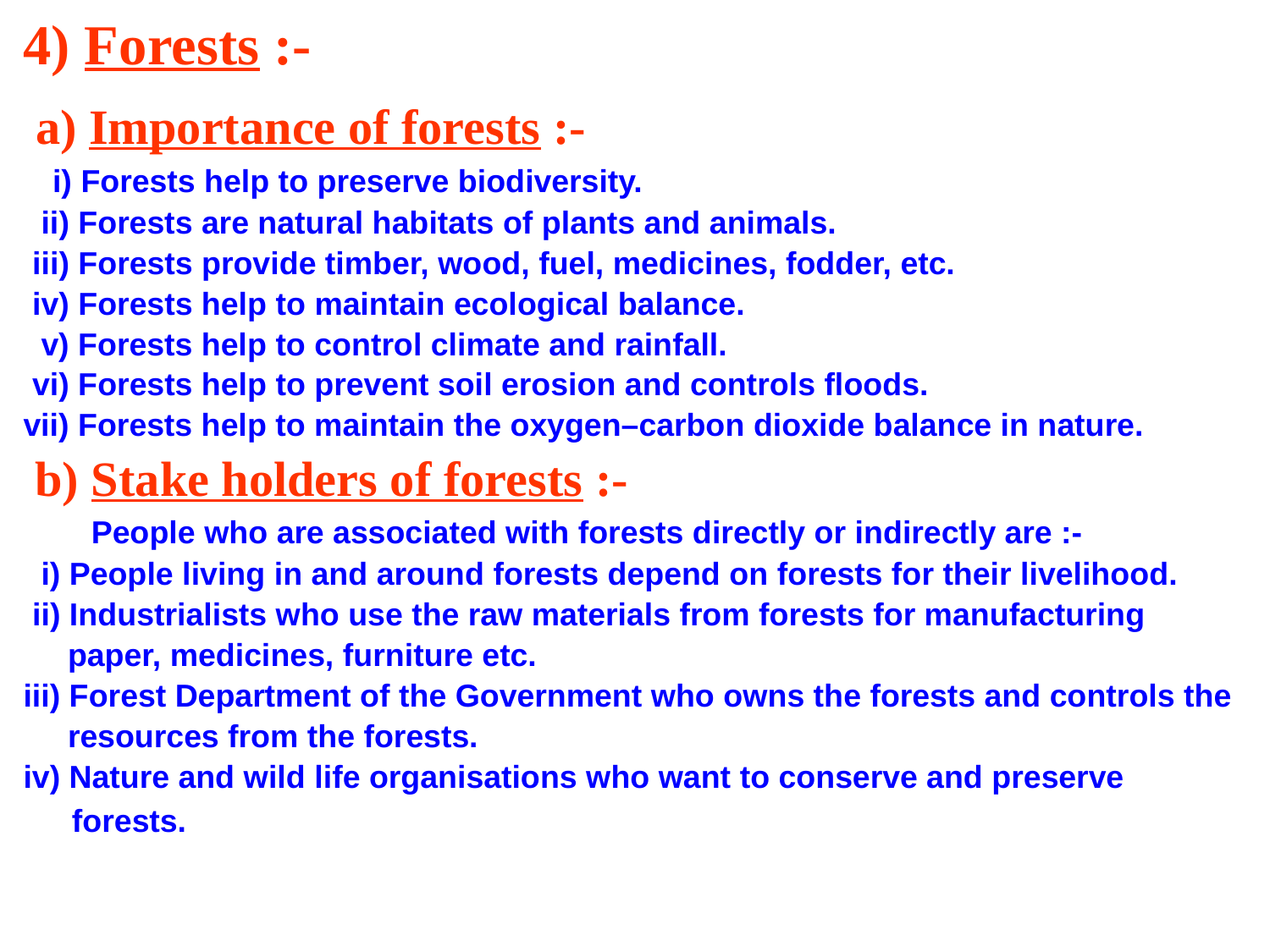

# 4) Forests :-
 a) Importance of forests :-
   i) Forests help to preserve biodiversity.
  ii) Forests are natural habitats of plants and animals.
 iii) Forests provide timber, wood, fuel, medicines, fodder, etc.
 iv) Forests help to maintain ecological balance.
  v) Forests help to control climate and rainfall.
 vi) Forests help to prevent soil erosion and controls floods.
vii) Forests help to maintain the oxygen–carbon dioxide balance in nature.
 b) Stake holders of forests :-
       People who are associated with forests directly or indirectly are :-
  i) People living in and around forests depend on forests for their livelihood.
 ii) Industrialists who use the raw materials from forests for manufacturing
     paper, medicines, furniture etc.
iii) Forest Department of the Government who owns the forests and controls the
     resources from the forests.
iv) Nature and wild life organisations who want to conserve and preserve
     forests.